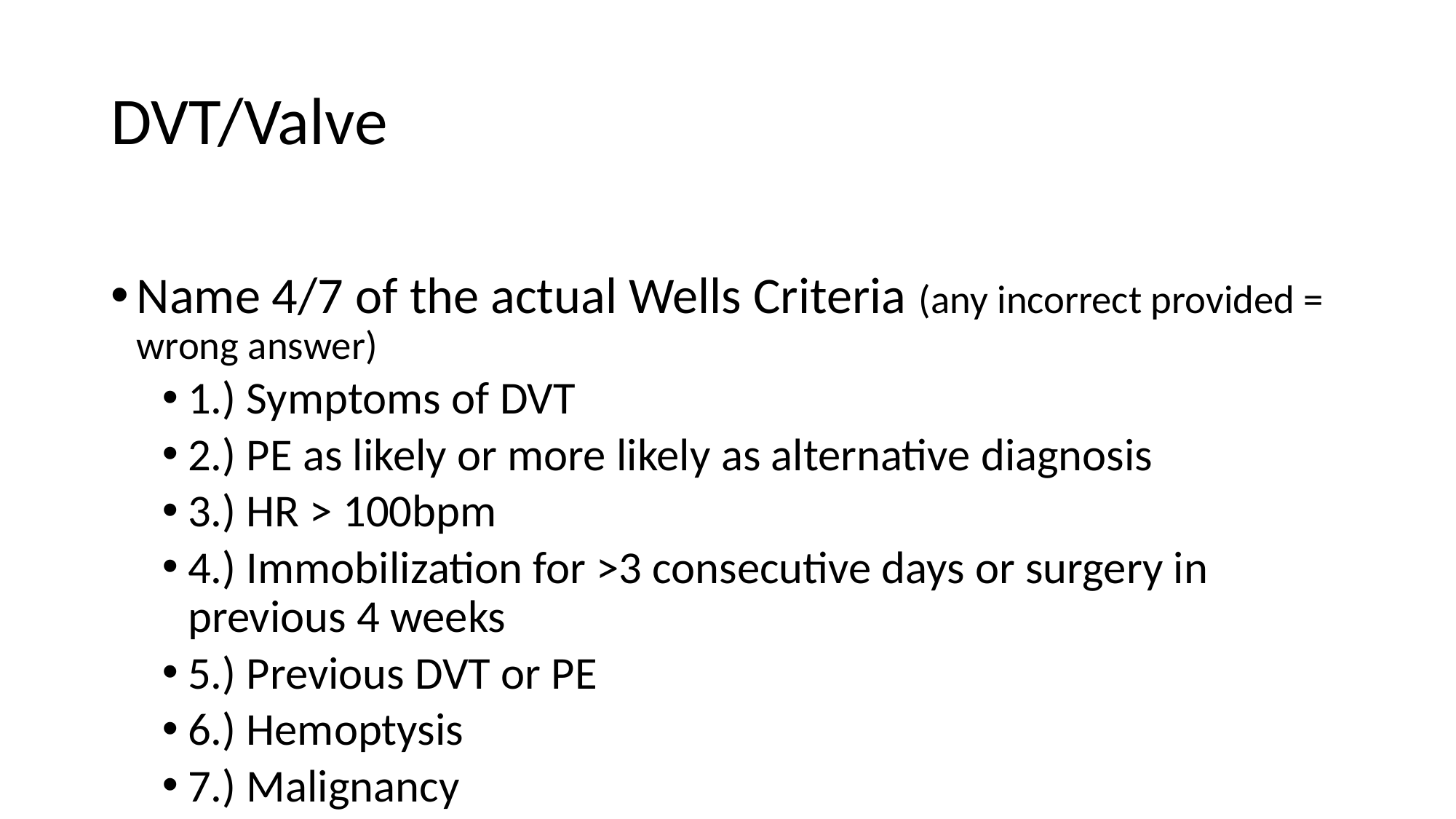

# DVT/Valve

Name 4/7 of the actual Wells Criteria (any incorrect provided = wrong answer)
1.) Symptoms of DVT
2.) PE as likely or more likely as alternative diagnosis
3.) HR > 100bpm
4.) Immobilization for >3 consecutive days or surgery in previous 4 weeks
5.) Previous DVT or PE
6.) Hemoptysis
7.) Malignancy